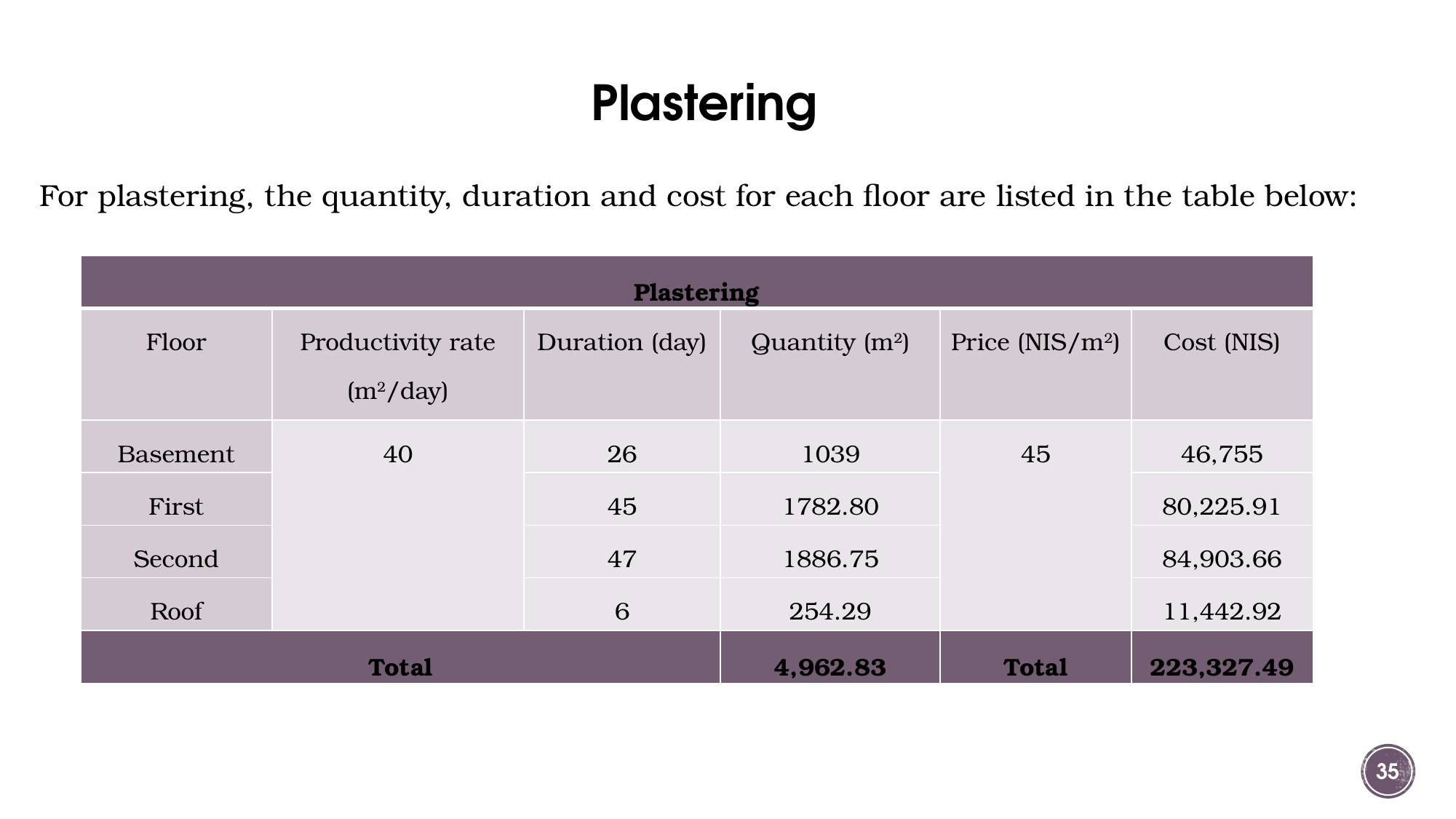

# Plastering
For plastering, the quantity, duration and cost for each floor are listed in the table below:
| Plastering |  |  |  |  |  |
| --- | --- | --- | --- | --- | --- |
| Floor | Productivity rate (m2/day) | Duration (day) | Quantity (m2) | Price (NIS/m2) | Cost (NIS) |
| Basement | 40 | 26 | 1039 | 45 | 46,755 |
| First |  | 45 | 1782.80 |  | 80,225.91 |
| Second |  | 47 | 1886.75 |  | 84,903.66 |
| Roof |  | 6 | 254.29 |  | 11,442.92 |
| Total |  |  | 4,962.83 | Total | 223,327.49 |
35